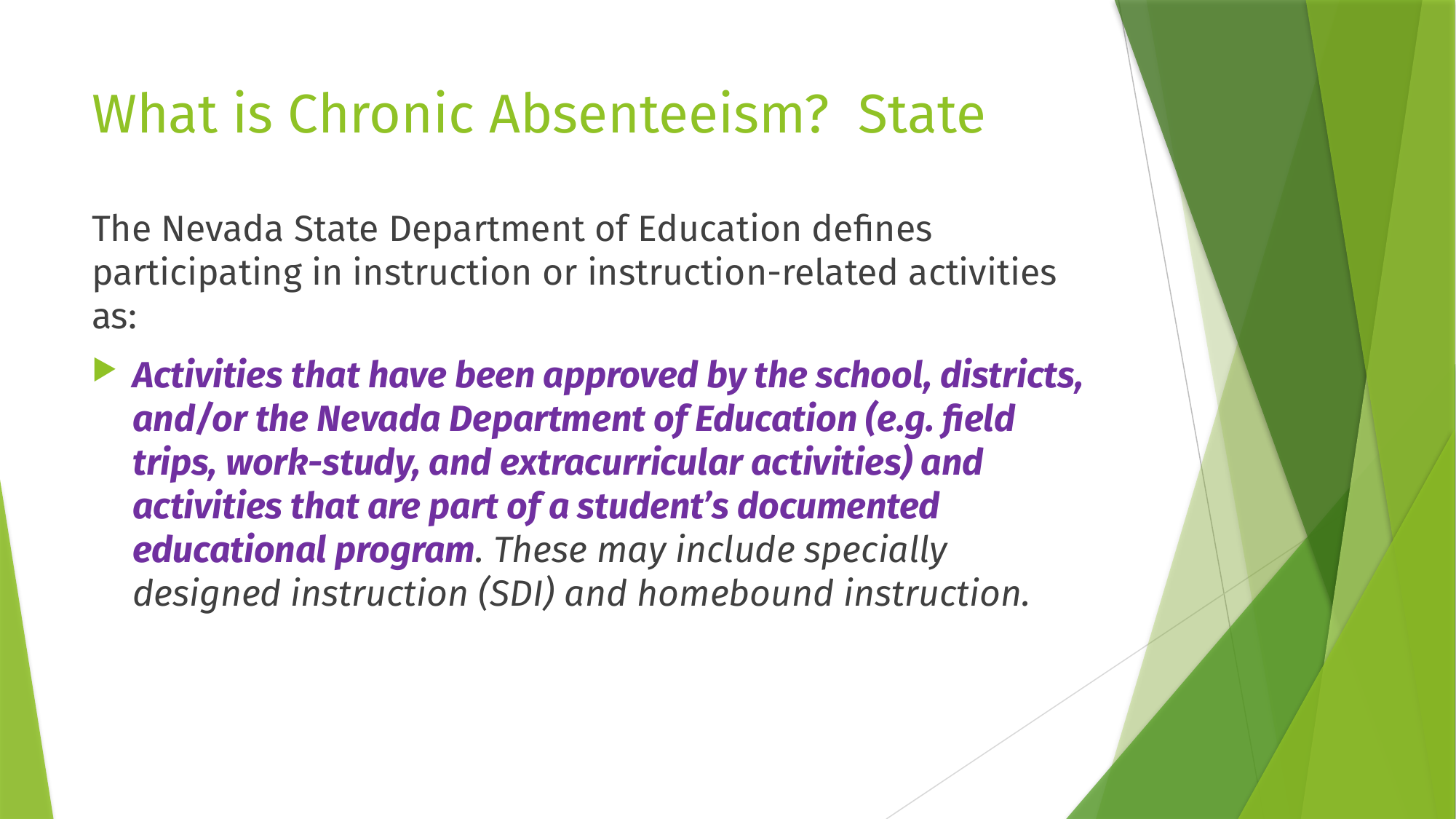

# What is Chronic Absenteeism?  State
The Nevada State Department of Education defines participating in instruction or instruction-related activities as:
Activities that have been approved by the school, districts, and/or the Nevada Department of Education (e.g. field trips, work-study, and extracurricular activities) and activities that are part of a student’s documented educational program. These may include specially designed instruction (SDI) and homebound instruction.